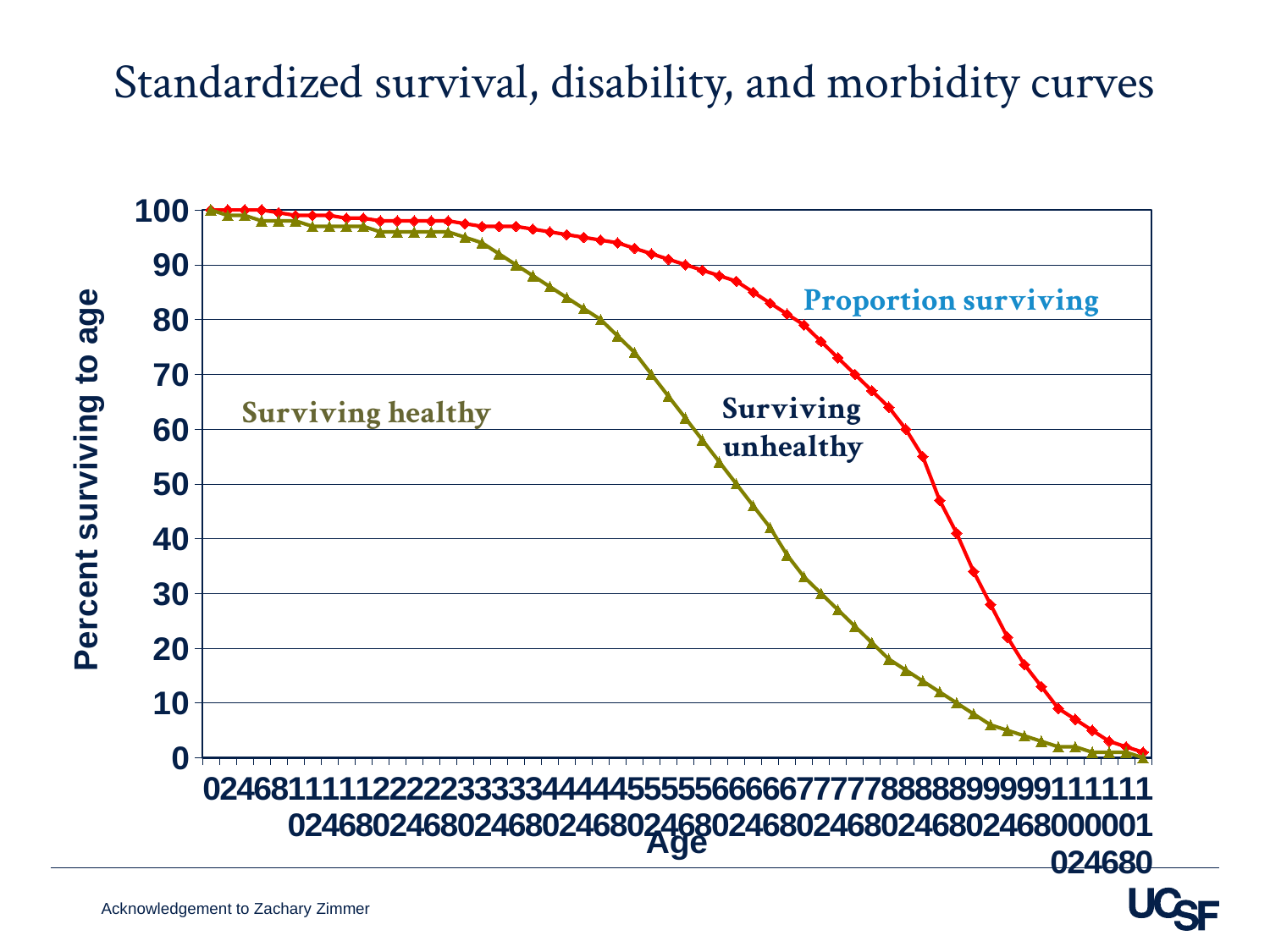

Standardized survival, disability, and morbidity curves

### Chart

| Category | Proportion surviving | Surviving without morbidity |
|---|---|---|
| 0 | 100.0 | 100.0 |
| 2 | 100.0 | 99.0 |
| 4 | 100.0 | 99.0 |
| 6 | 100.0 | 98.0 |
| 8 | 99.5 | 98.0 |
| 10 | 99.0 | 98.0 |
| 12 | 99.0 | 97.0 |
| 14 | 99.0 | 97.0 |
| 16 | 98.5 | 97.0 |
| 18 | 98.5 | 97.0 |
| 20 | 98.0 | 96.0 |
| 22 | 98.0 | 96.0 |
| 24 | 98.0 | 96.0 |
| 26 | 98.0 | 96.0 |
| 28 | 98.0 | 96.0 |
| 30 | 97.5 | 95.0 |
| 32 | 97.0 | 94.0 |
| 34 | 97.0 | 92.0 |
| 36 | 97.0 | 90.0 |
| 38 | 96.5 | 88.0 |
| 40 | 96.0 | 86.0 |
| 42 | 95.5 | 84.0 |
| 44 | 95.0 | 82.0 |
| 46 | 94.5 | 80.0 |
| 48 | 94.0 | 77.0 |
| 50 | 93.0 | 74.0 |
| 52 | 92.0 | 70.0 |
| 54 | 91.0 | 66.0 |
| 56 | 90.0 | 62.0 |
| 58 | 89.0 | 58.0 |
| 60 | 88.0 | 54.0 |
| 62 | 87.0 | 50.0 |
| 64 | 85.0 | 46.0 |
| 66 | 83.0 | 42.0 |
| 68 | 81.0 | 37.0 |
| 70 | 79.0 | 33.0 |
| 72 | 76.0 | 30.0 |
| 74 | 73.0 | 27.0 |
| 76 | 70.0 | 24.0 |
| 78 | 67.0 | 21.0 |
| 80 | 64.0 | 18.0 |
| 82 | 60.0 | 16.0 |
| 84 | 55.0 | 14.0 |
| 86 | 47.0 | 12.0 |
| 88 | 41.0 | 10.0 |
| 90 | 34.0 | 8.0 |
| 92 | 28.0 | 6.0 |
| 94 | 22.0 | 5.0 |
| 96 | 17.0 | 4.0 |
| 98 | 13.0 | 3.0 |
| 100 | 9.0 | 2.0 |
| 102 | 7.0 | 2.0 |
| 104 | 5.0 | 1.0 |
| 106 | 3.0 | 1.0 |
| 108 | 2.0 | 1.0 |
| 110 | 1.0 | 0.0 |
Proportion surviving
Surviving
unhealthy
Surviving healthy
Acknowledgement to Zachary Zimmer